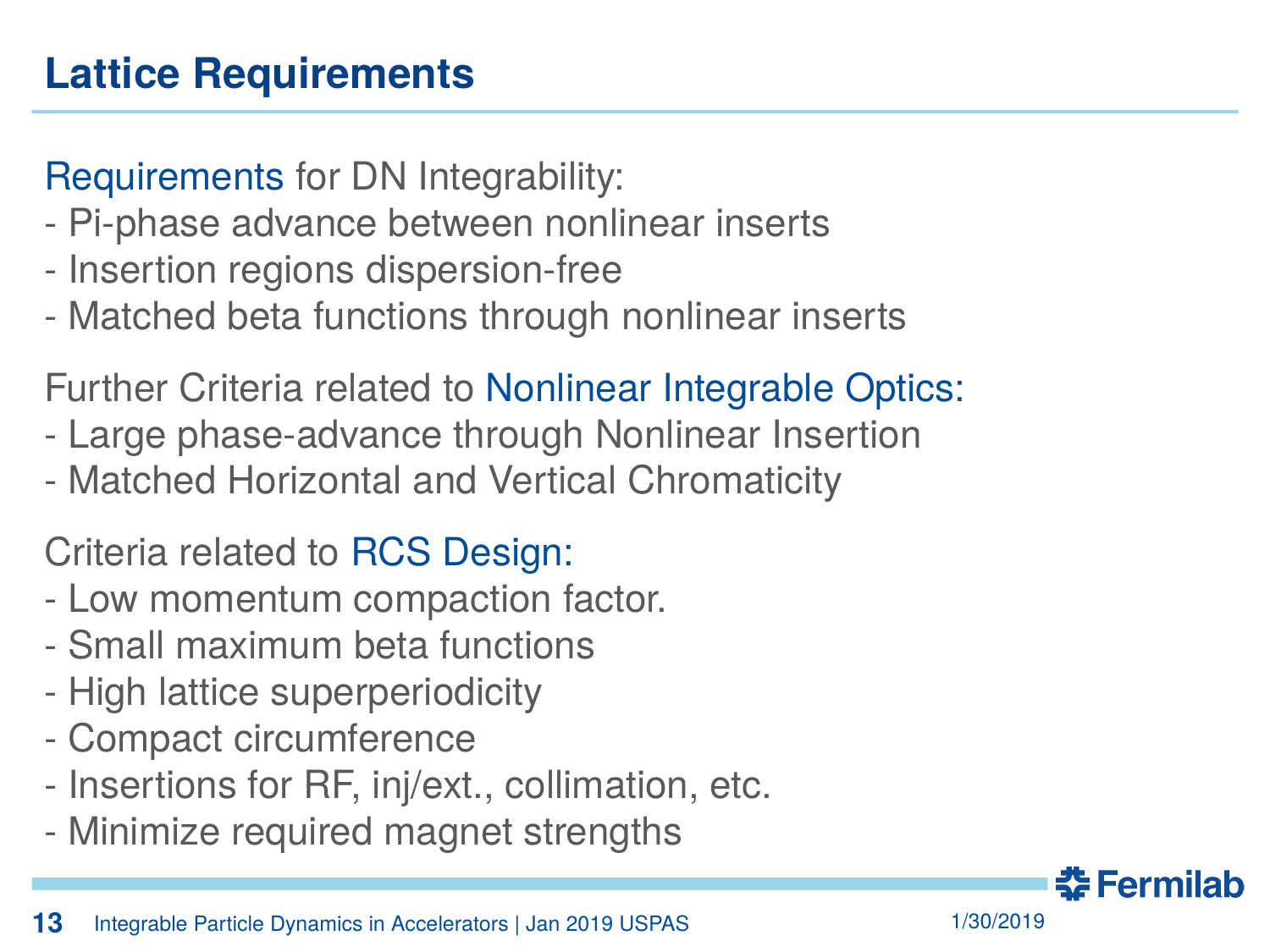

13
13
Lattice Requirements
Requirements for DN Integrability:
- Pi-phase advance between nonlinear inserts
- Insertion regions dispersion-free
- Matched beta functions through nonlinear inserts

Further Criteria related to Nonlinear Integrable Optics:
- Large phase-advance through Nonlinear Insertion
- Matched Horizontal and Vertical Chromaticity

Criteria related to RCS Design:
- Low momentum compaction factor.
- Small maximum beta functions
- High lattice superperiodicity
- Compact circumference
- Insertions for RF, inj/ext., collimation, etc.
- Minimize required magnet strengths
13
1/30/2019
Integrable Particle Dynamics in Accelerators | Jan 2019 USPAS